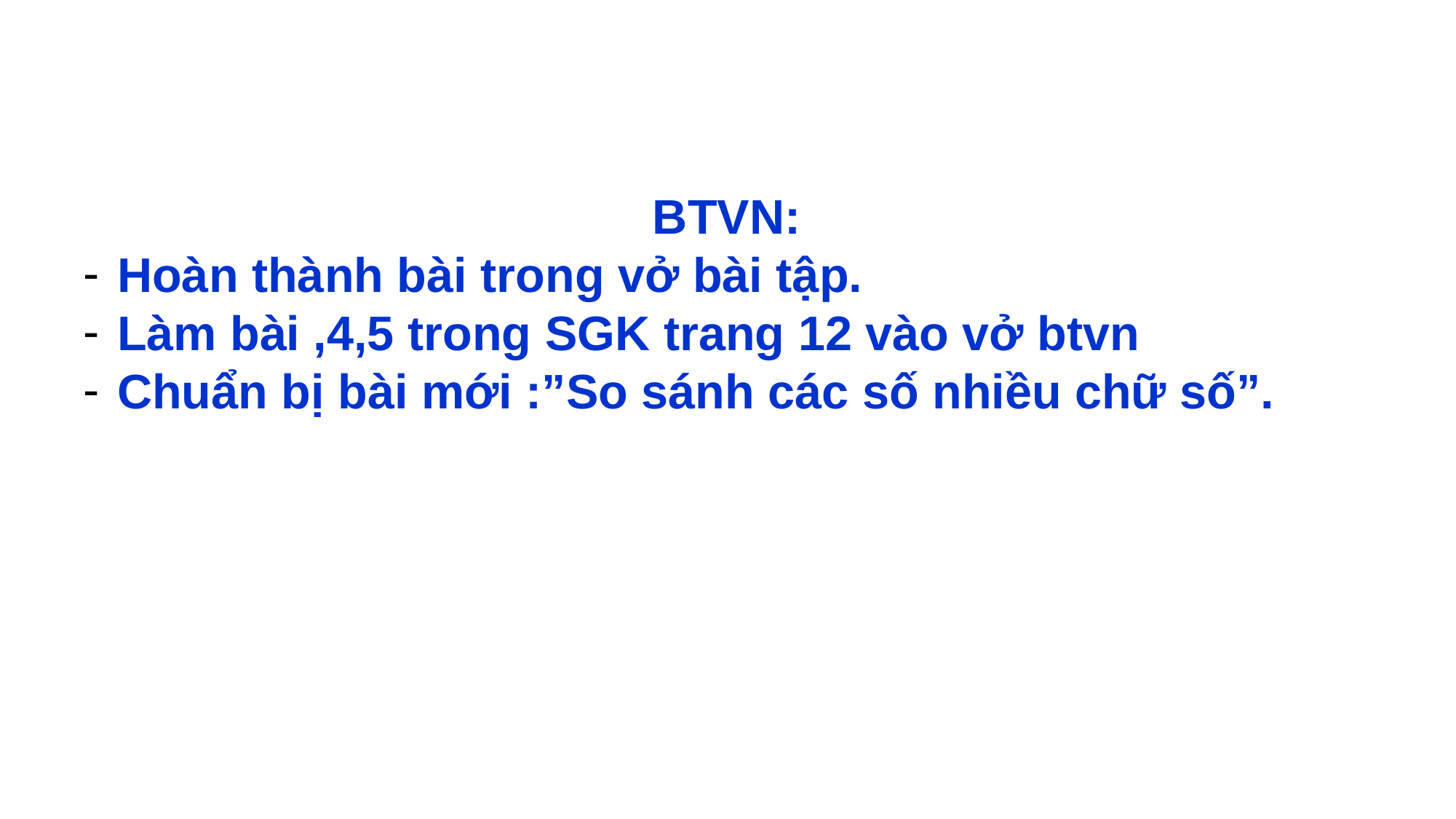

BTVN:
Hoàn thành bài trong vở bài tập.
Làm bài ,4,5 trong SGK trang 12 vào vở btvn
Chuẩn bị bài mới :”So sánh các số nhiều chữ số”.